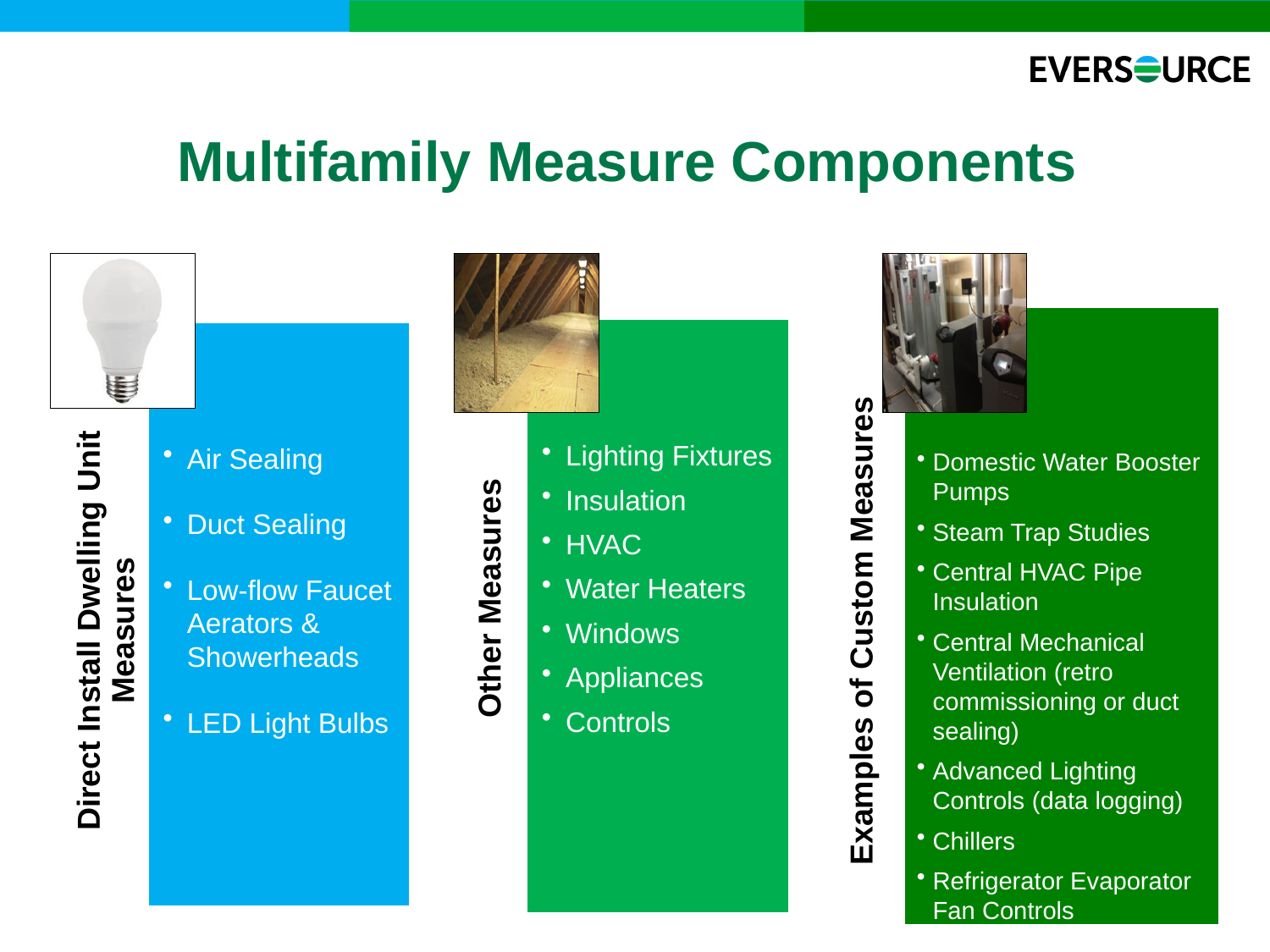

4
Multifamily Measure Components
Direct Install Dwelling Unit Measures

Air Sealing
Duct Sealing
Low-flow Faucet Aerators & Showerheads
LED Light Bulbs
Other Measures

Lighting Fixtures
Insulation
HVAC
Water Heaters
Windows
Appliances
Controls
Examples of Custom Measures

Domestic Water Booster Pumps
Steam Trap Studies
Central HVAC Pipe Insulation
Central Mechanical Ventilation (retro commissioning or duct sealing)
Advanced Lighting Controls (data logging)
Chillers
Refrigerator Evaporator Fan Controls